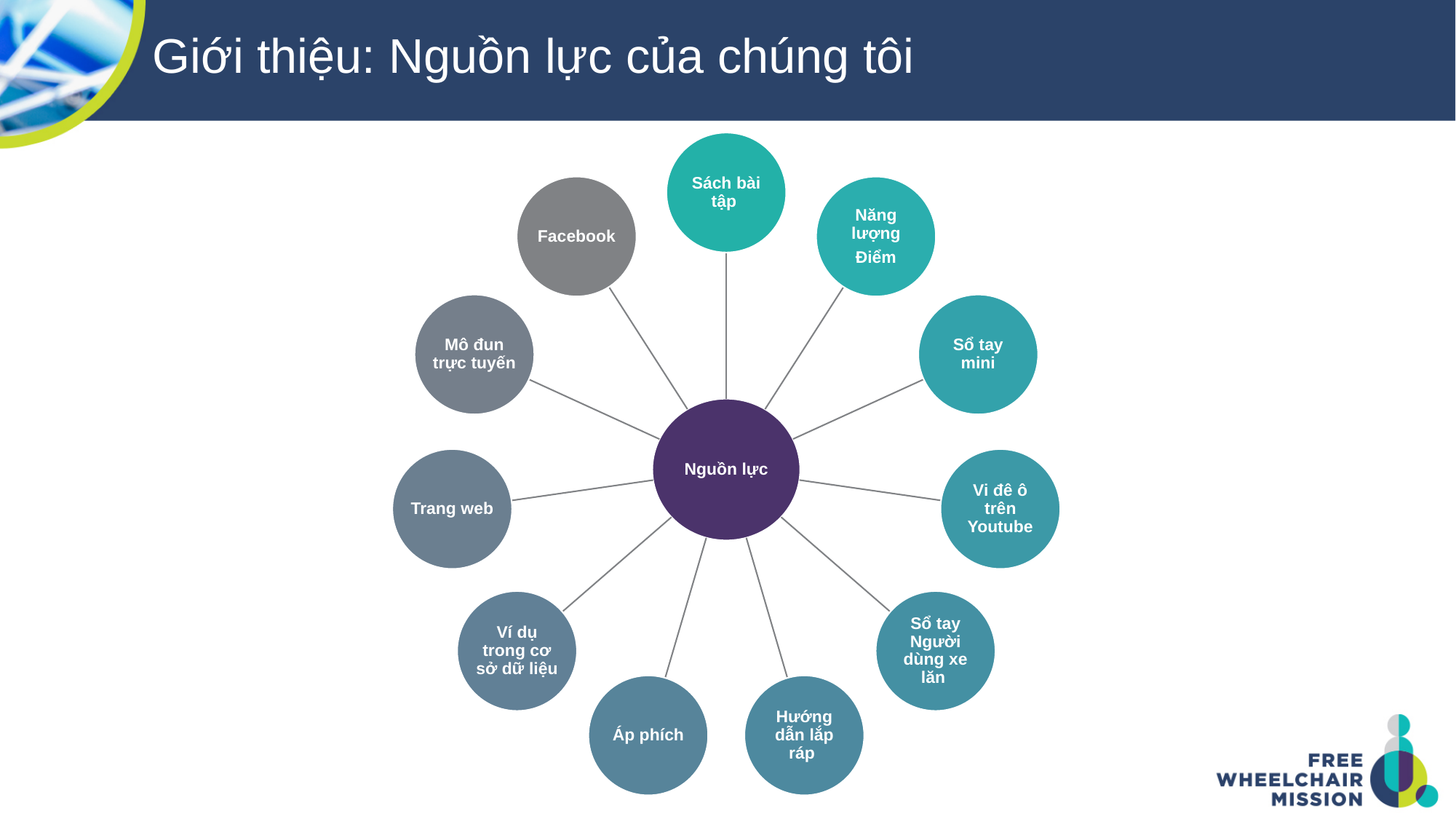

# Giới thiệu: Nguồn lực của chúng tôi

Nguồn lực

Sách bài tập

Năng lượng
Điểm

Sổ tay mini

Vi đê ô trên Youtube

Sổ tay Người dùng xe lăn

Hướng dẫn lắp ráp

Áp phích

Ví dụ trong cơ sở dữ liệu

Trang web

Mô đun trực tuyến

Facebook